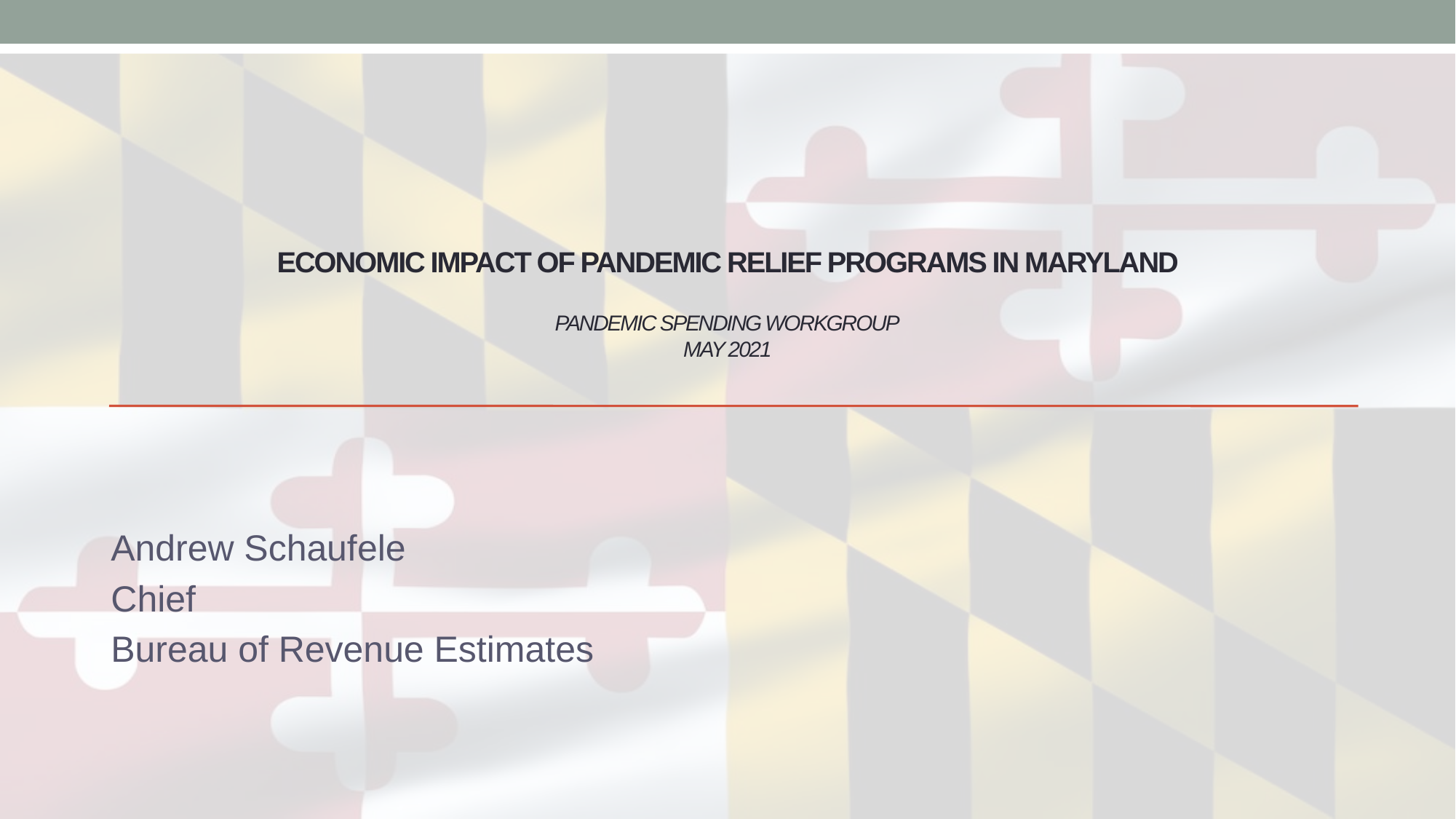

# Economic Impact of pandemic relief programs in Maryland pandemic spending workgroup MaY 2021
Andrew Schaufele
Chief
Bureau of Revenue Estimates